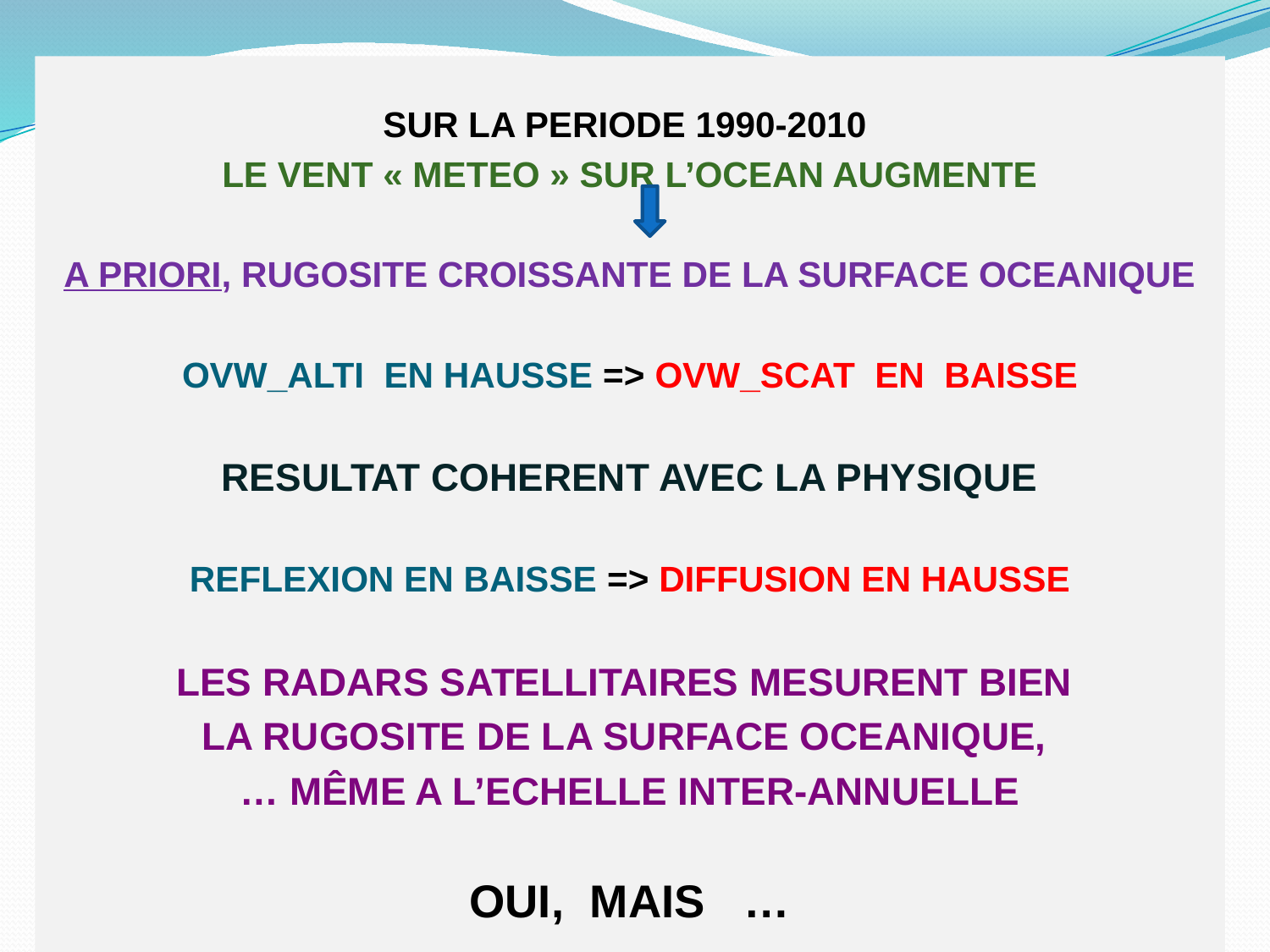

SUR LA PERIODE 1990-2010
LE VENT « METEO » SUR L’OCEAN AUGMENTE

A PRIORI, RUGOSITE CROISSANTE DE LA SURFACE OCEANIQUE

OVW_ALTI  EN HAUSSE => OVW_SCAT  EN  BAISSE

RESULTAT COHERENT AVEC LA PHYSIQUE

REFLEXION EN BAISSE => DIFFUSION EN HAUSSE

LES RADARS SATELLITAIRES MESURENT BIEN
LA RUGOSITE DE LA SURFACE OCEANIQUE,
… MÊME A L’ECHELLE INTER-ANNUELLE

OUI,  MAIS   …